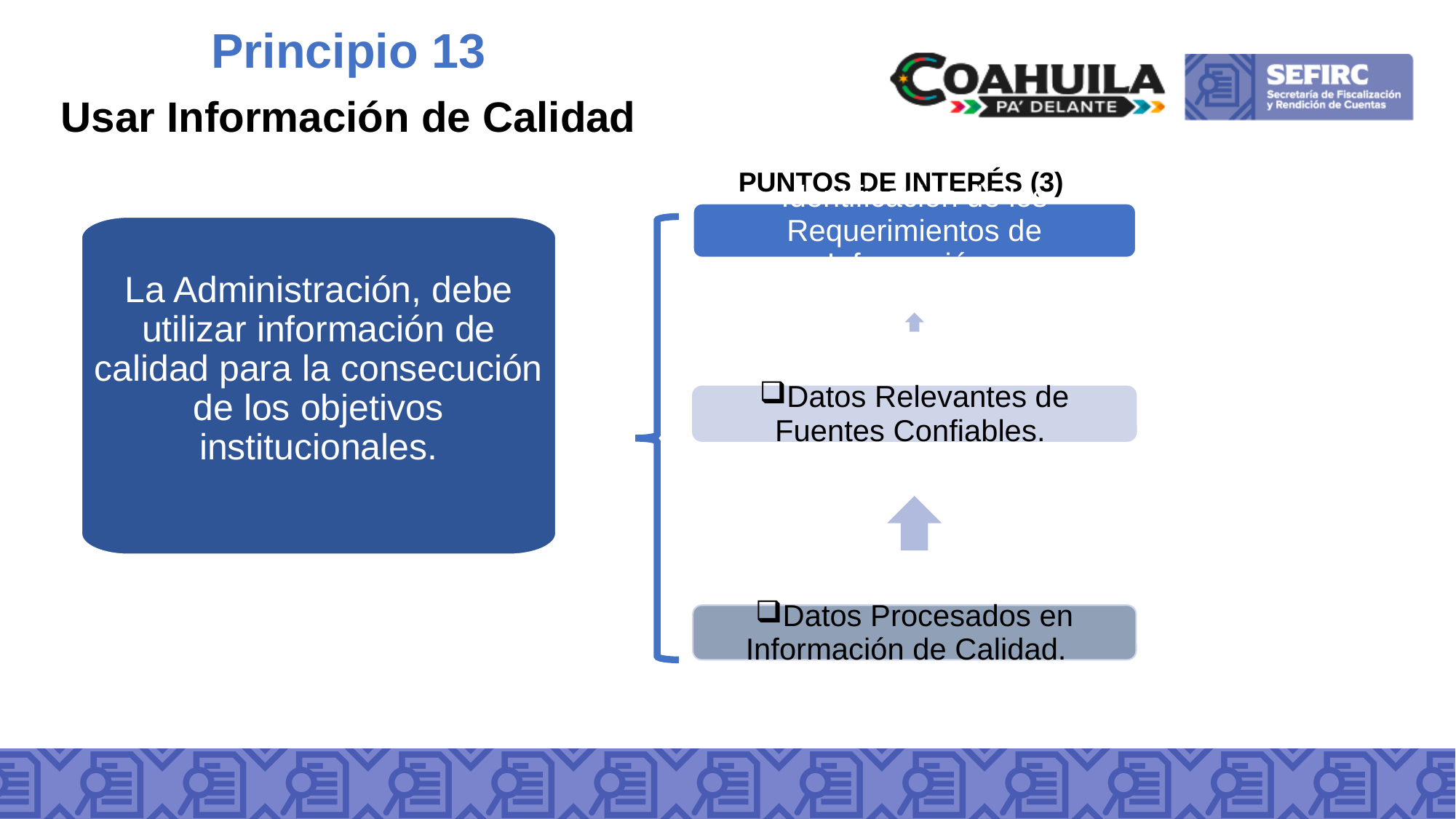

Principio 13
Usar Información de Calidad
PUNTOS DE INTERÉS (3)
Identificación de los Requerimientos de Información.
Datos Relevantes de Fuentes Confiables.
Datos Procesados en Información de Calidad.

La Administración, debe utilizar información de calidad para la consecución de los objetivos institucionales.